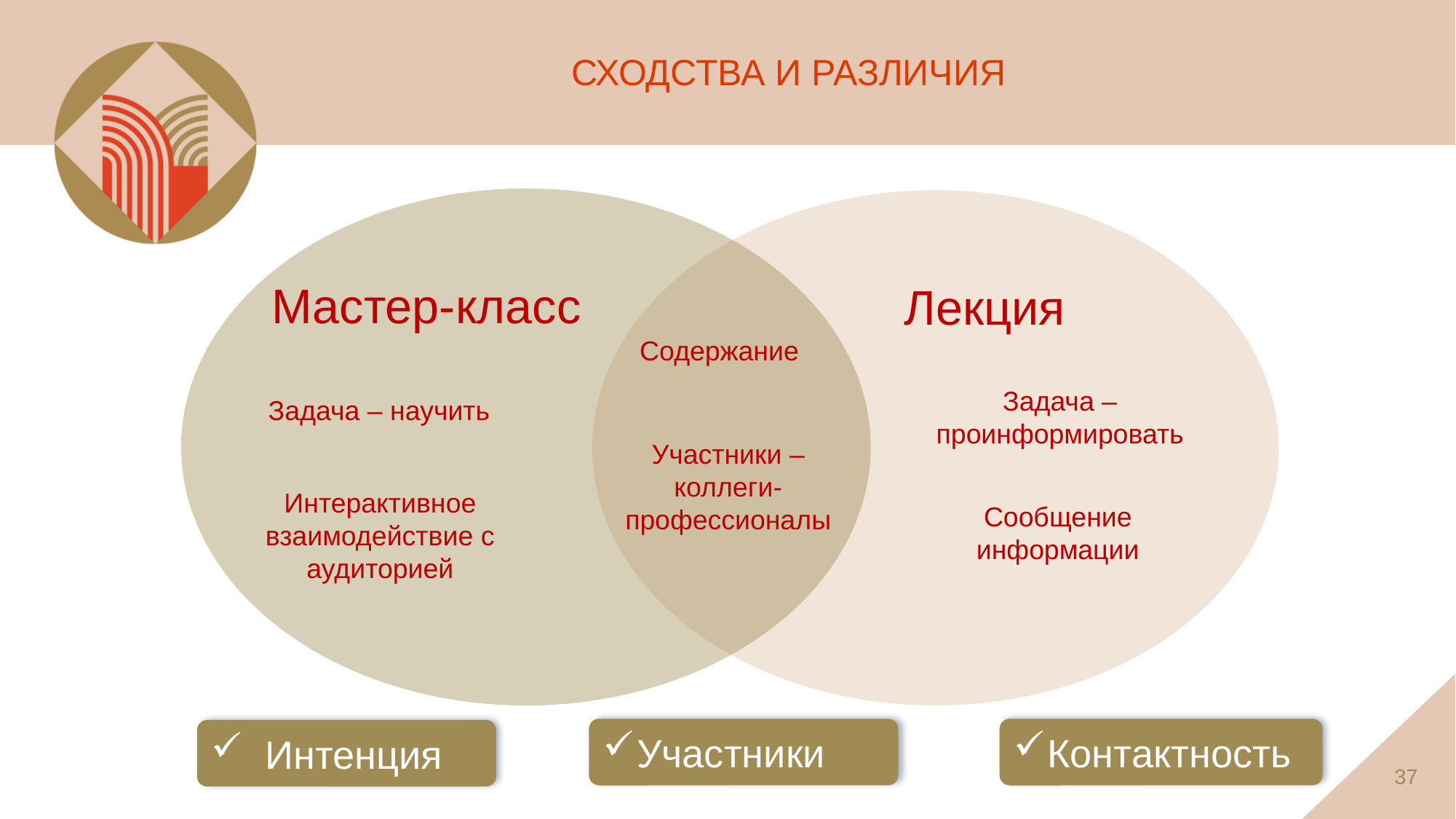

СХОДСТВА И РАЗЛИЧИЯ

Мастер-класс

Лекция

Содержание
Задача – проинформировать
Задача – научить
Участники – коллеги-профессионалы
Интерактивное взаимодействие с аудиторией
Сообщение информации

Участники
Контактность
Интенция
37